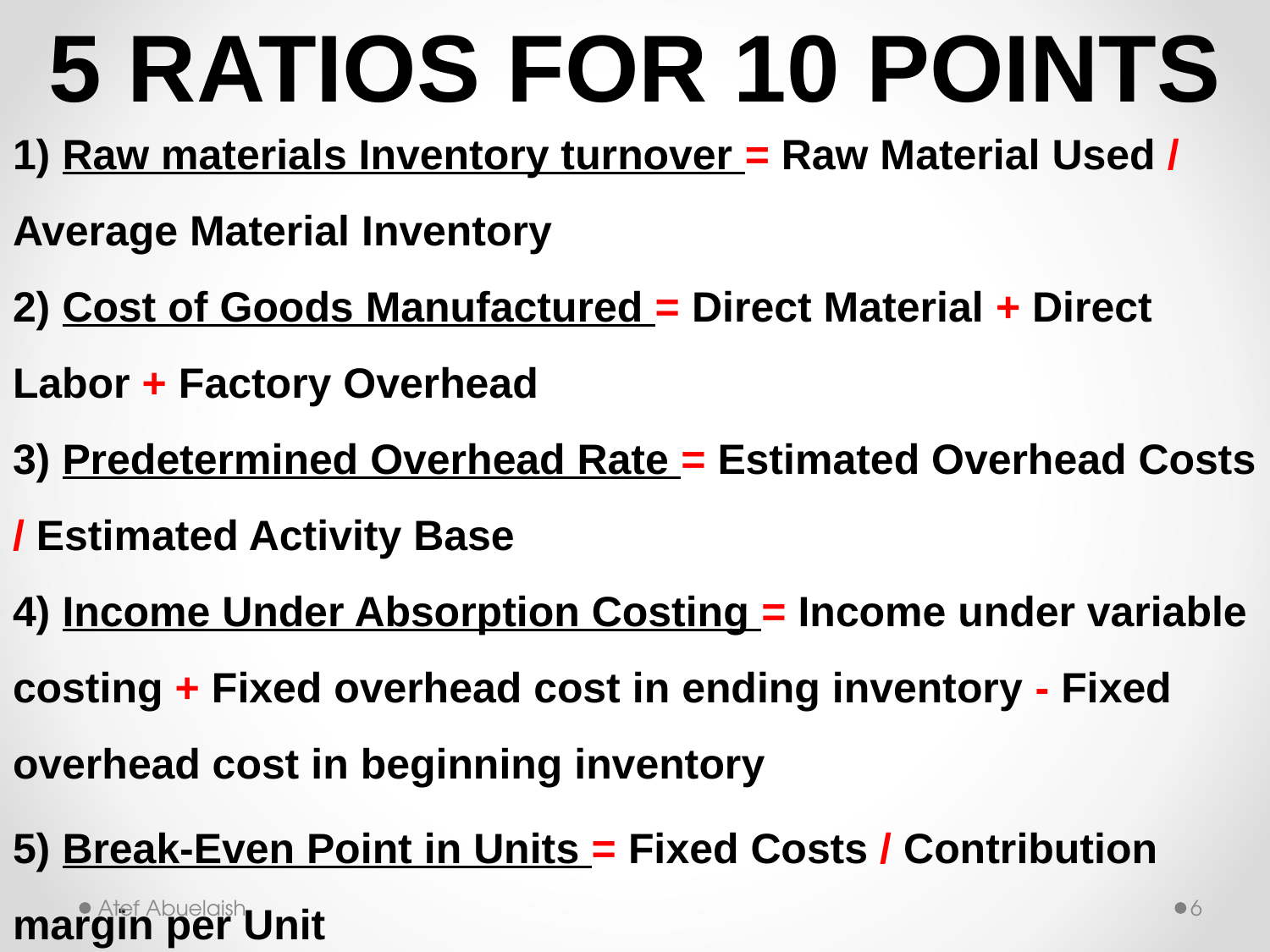

# 5 RATIOS FOR 10 POINTS
1) Raw materials Inventory turnover = Raw Material Used / Average Material Inventory
2) Cost of Goods Manufactured = Direct Material + Direct Labor + Factory Overhead
3) Predetermined Overhead Rate = Estimated Overhead Costs / Estimated Activity Base
4) Income Under Absorption Costing = Income under variable costing + Fixed overhead cost in ending inventory - Fixed overhead cost in beginning inventory
5) Break-Even Point in Units = Fixed Costs / Contribution margin per Unit

Atef Abuelaish
6